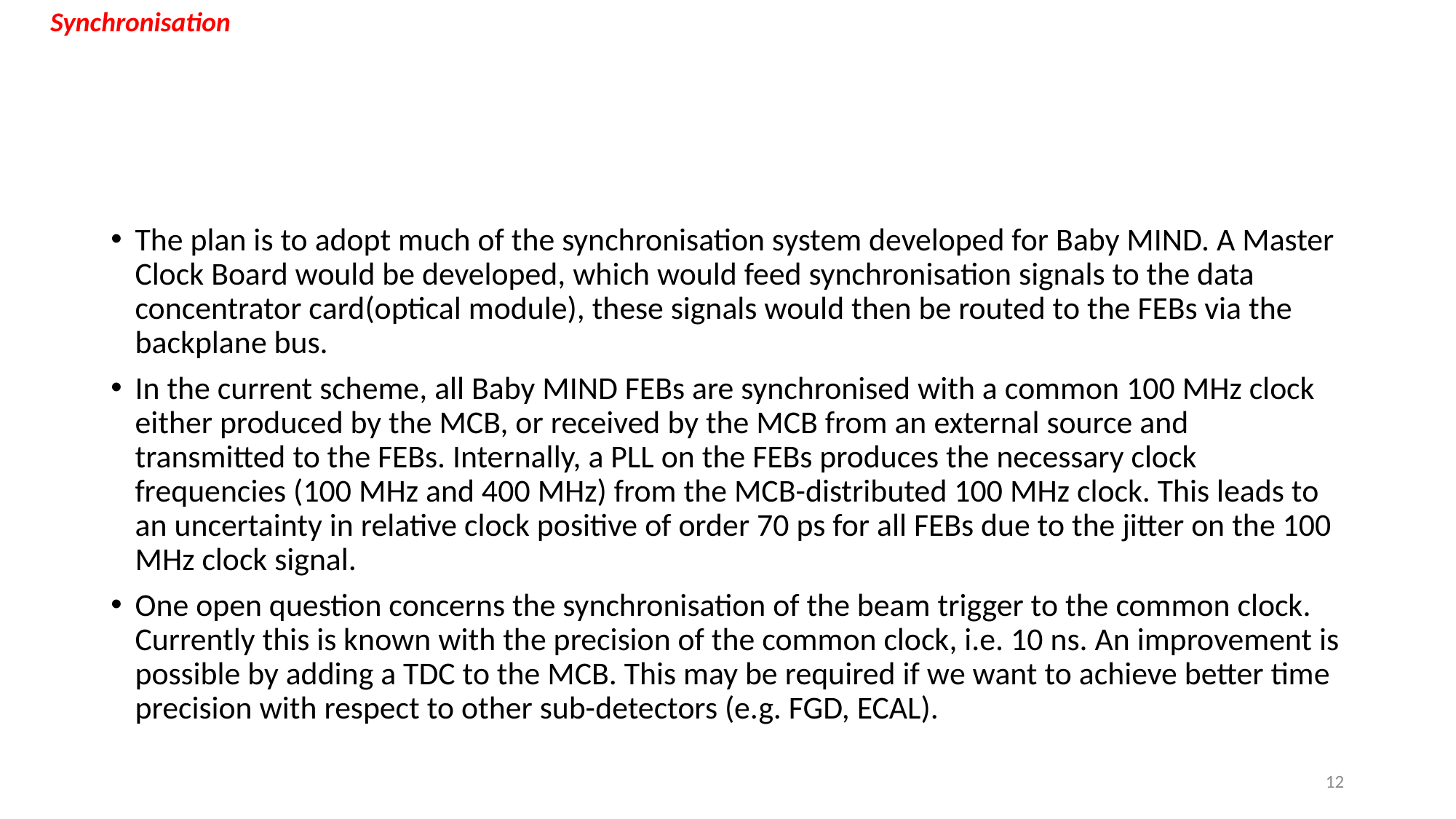

Synchronisation
The plan is to adopt much of the synchronisation system developed for Baby MIND. A Master Clock Board would be developed, which would feed synchronisation signals to the data concentrator card(optical module), these signals would then be routed to the FEBs via the backplane bus.
In the current scheme, all Baby MIND FEBs are synchronised with a common 100 MHz clock either produced by the MCB, or received by the MCB from an external source and transmitted to the FEBs. Internally, a PLL on the FEBs produces the necessary clock frequencies (100 MHz and 400 MHz) from the MCB-distributed 100 MHz clock. This leads to an uncertainty in relative clock positive of order 70 ps for all FEBs due to the jitter on the 100 MHz clock signal.
One open question concerns the synchronisation of the beam trigger to the common clock. Currently this is known with the precision of the common clock, i.e. 10 ns. An improvement is possible by adding a TDC to the MCB. This may be required if we want to achieve better time precision with respect to other sub-detectors (e.g. FGD, ECAL).

12